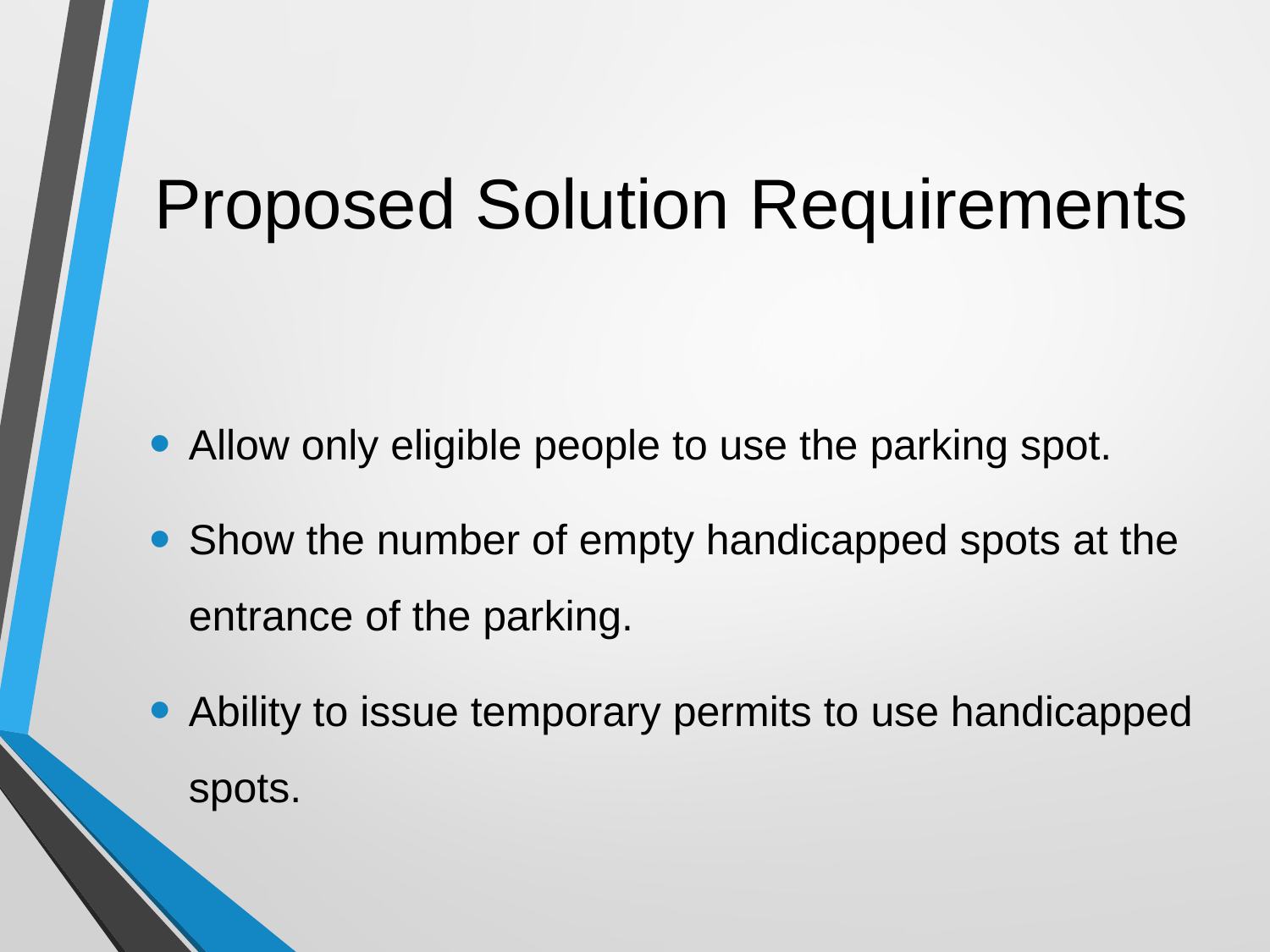

# Proposed Solution Requirements
Allow only eligible people to use the parking spot.
Show the number of empty handicapped spots at the entrance of the parking.
Ability to issue temporary permits to use handicapped spots.